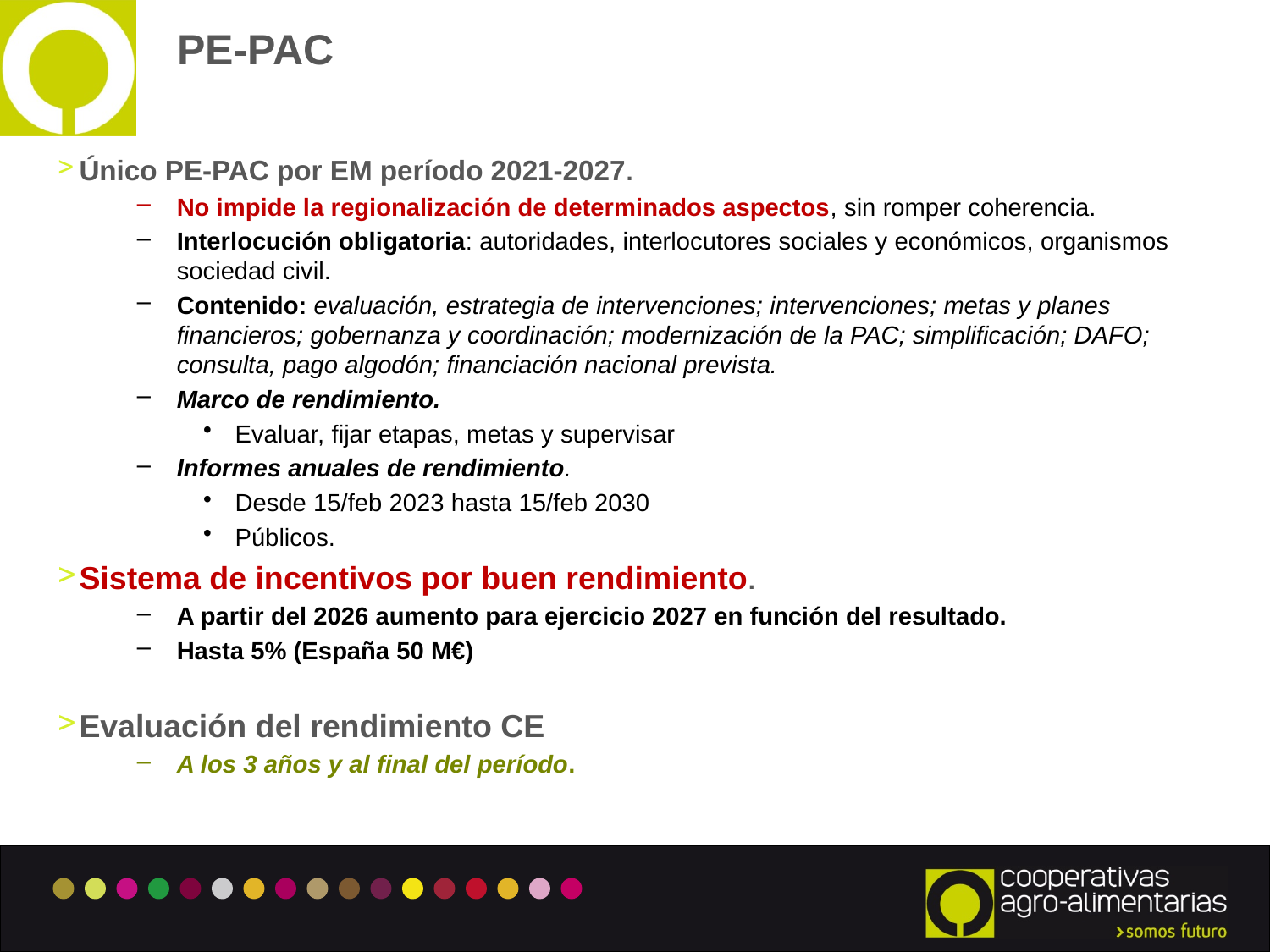

# PE-PAC
Único PE-PAC por EM período 2021-2027.
No impide la regionalización de determinados aspectos, sin romper coherencia.
Interlocución obligatoria: autoridades, interlocutores sociales y económicos, organismos sociedad civil.
Contenido: evaluación, estrategia de intervenciones; intervenciones; metas y planes financieros; gobernanza y coordinación; modernización de la PAC; simplificación; DAFO; consulta, pago algodón; financiación nacional prevista.
Marco de rendimiento.
Evaluar, fijar etapas, metas y supervisar
Informes anuales de rendimiento.
Desde 15/feb 2023 hasta 15/feb 2030
Públicos.
Sistema de incentivos por buen rendimiento.
A partir del 2026 aumento para ejercicio 2027 en función del resultado.
Hasta 5% (España 50 M€)

Evaluación del rendimiento CE
A los 3 años y al final del período.